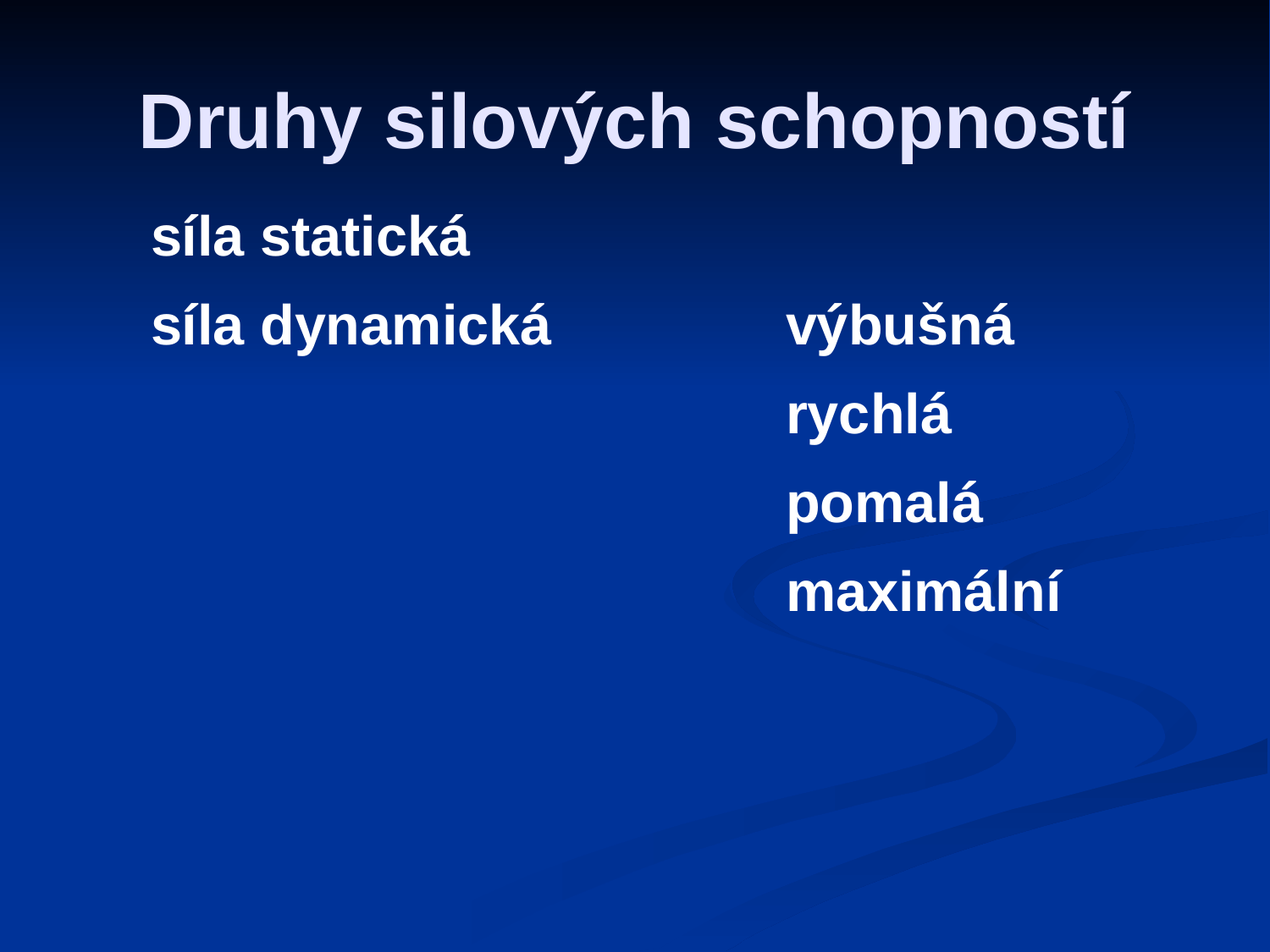

# Druhy silových schopností
síla statická
síla dynamická		výbušná
					rychlá
					pomalá
					maximální